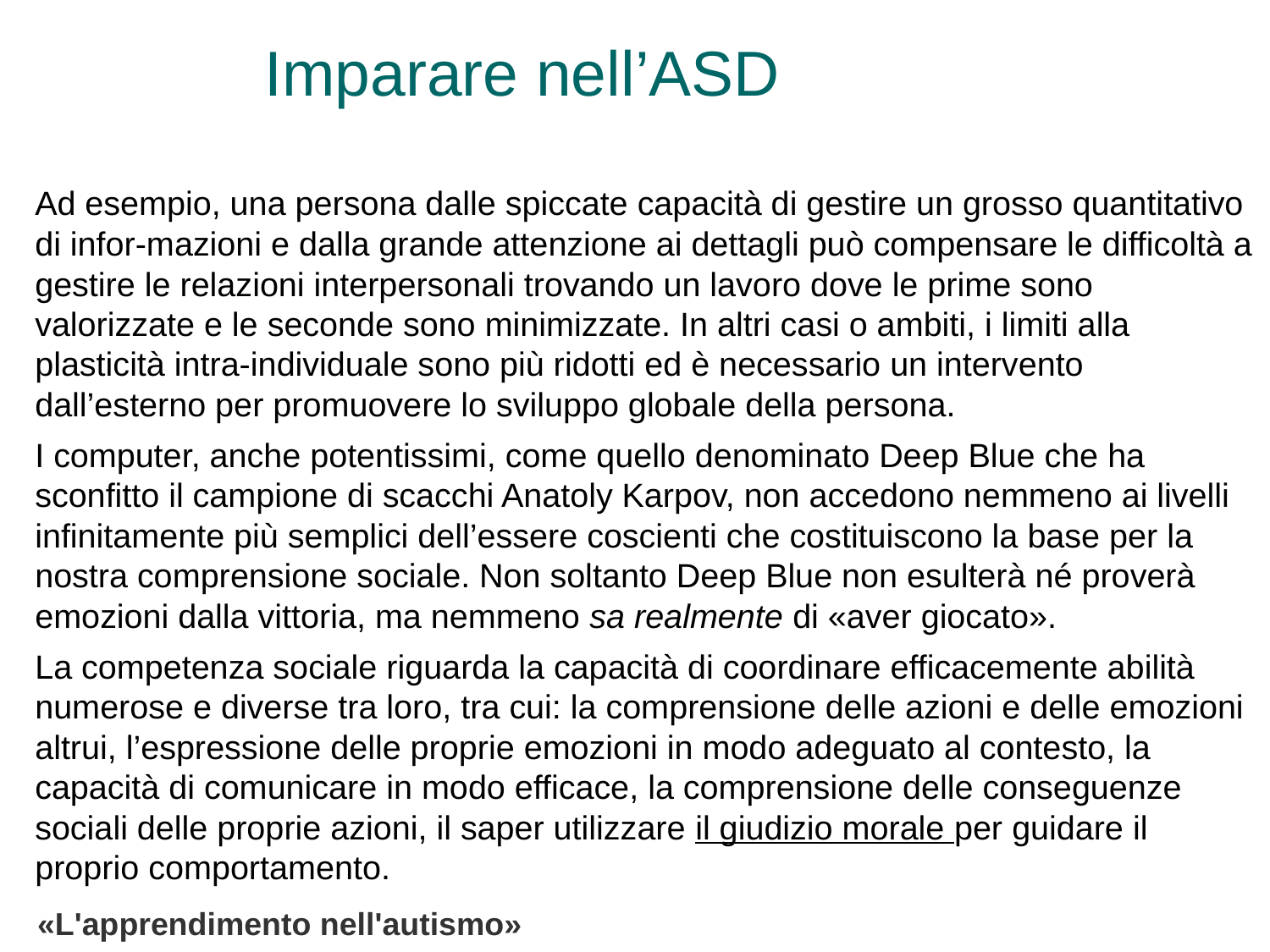

# Imparare nell’ASD
Ad esempio, una persona dalle spiccate capacità di gestire un grosso quantitativo di infor-mazioni e dalla grande attenzione ai dettagli può compensare le difficoltà a gestire le relazioni interpersonali trovando un lavoro dove le prime sono valorizzate e le seconde sono minimizzate. In altri casi o ambiti, i limiti alla plasticità intra-individuale sono più ridotti ed è necessario un intervento dall’esterno per promuovere lo sviluppo globale della persona.
I computer, anche potentissimi, come quello denominato Deep Blue che ha sconfitto il campione di scacchi Anatoly Karpov, non accedono nemmeno ai livelli infinitamente più semplici dell’essere coscienti che costituiscono la base per la nostra comprensione sociale. Non soltanto Deep Blue non esulterà né proverà emozioni dalla vittoria, ma nemmeno sa realmente di «aver giocato».
La competenza sociale riguarda la capacità di coordinare efficacemente abilità numerose e diverse tra loro, tra cui: la comprensione delle azioni e delle emozioni altrui, l’espressione delle proprie emozioni in modo adeguato al contesto, la capacità di comunicare in modo efficace, la comprensione delle conseguenze sociali delle proprie azioni, il saper utilizzare il giudizio morale per guidare il proprio comportamento.
«L'apprendimento nell'autismo»